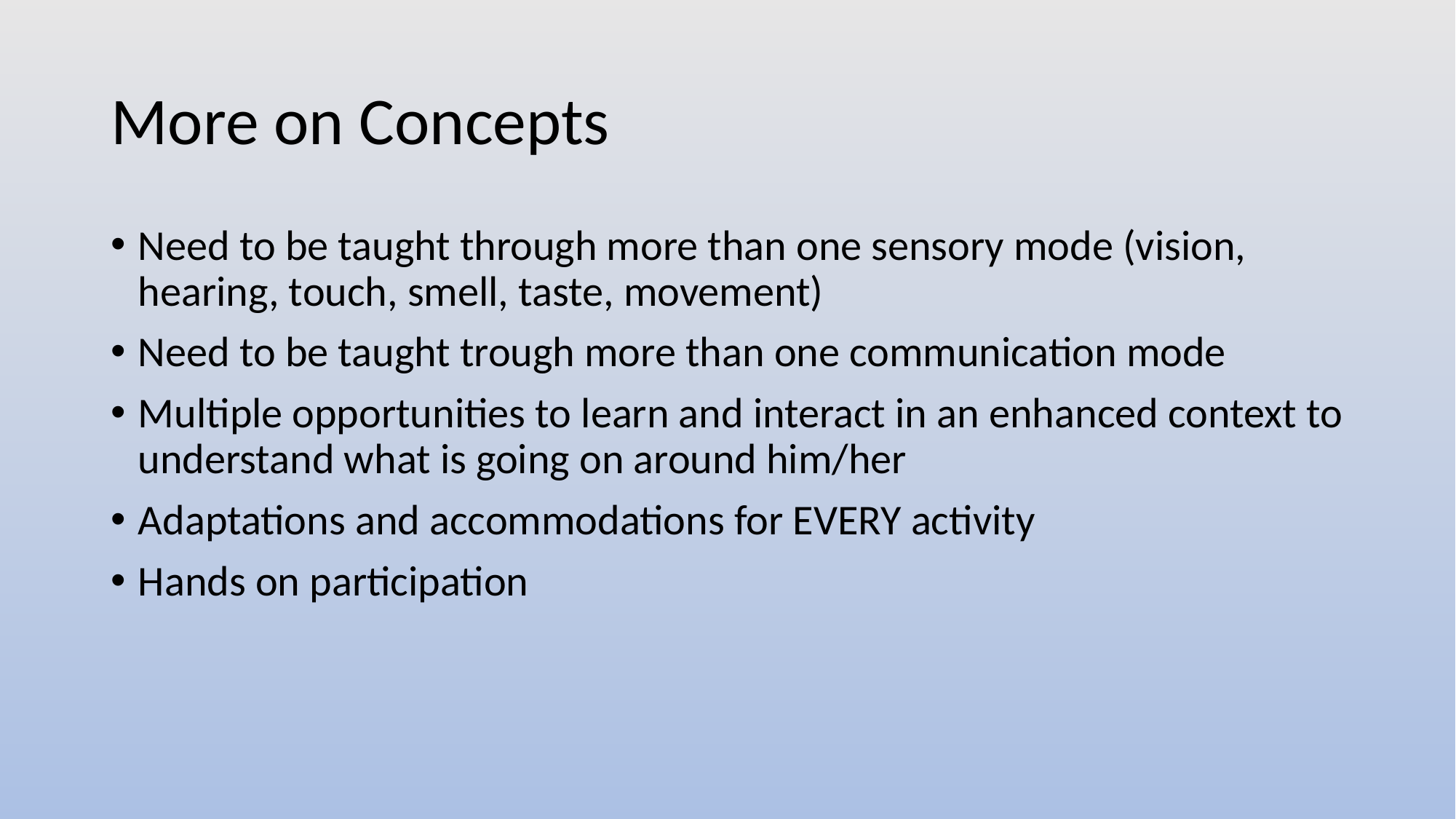

# More on Concepts
Need to be taught through more than one sensory mode (vision, hearing, touch, smell, taste, movement)
Need to be taught trough more than one communication mode
Multiple opportunities to learn and interact in an enhanced context to understand what is going on around him/her
Adaptations and accommodations for EVERY activity
Hands on participation